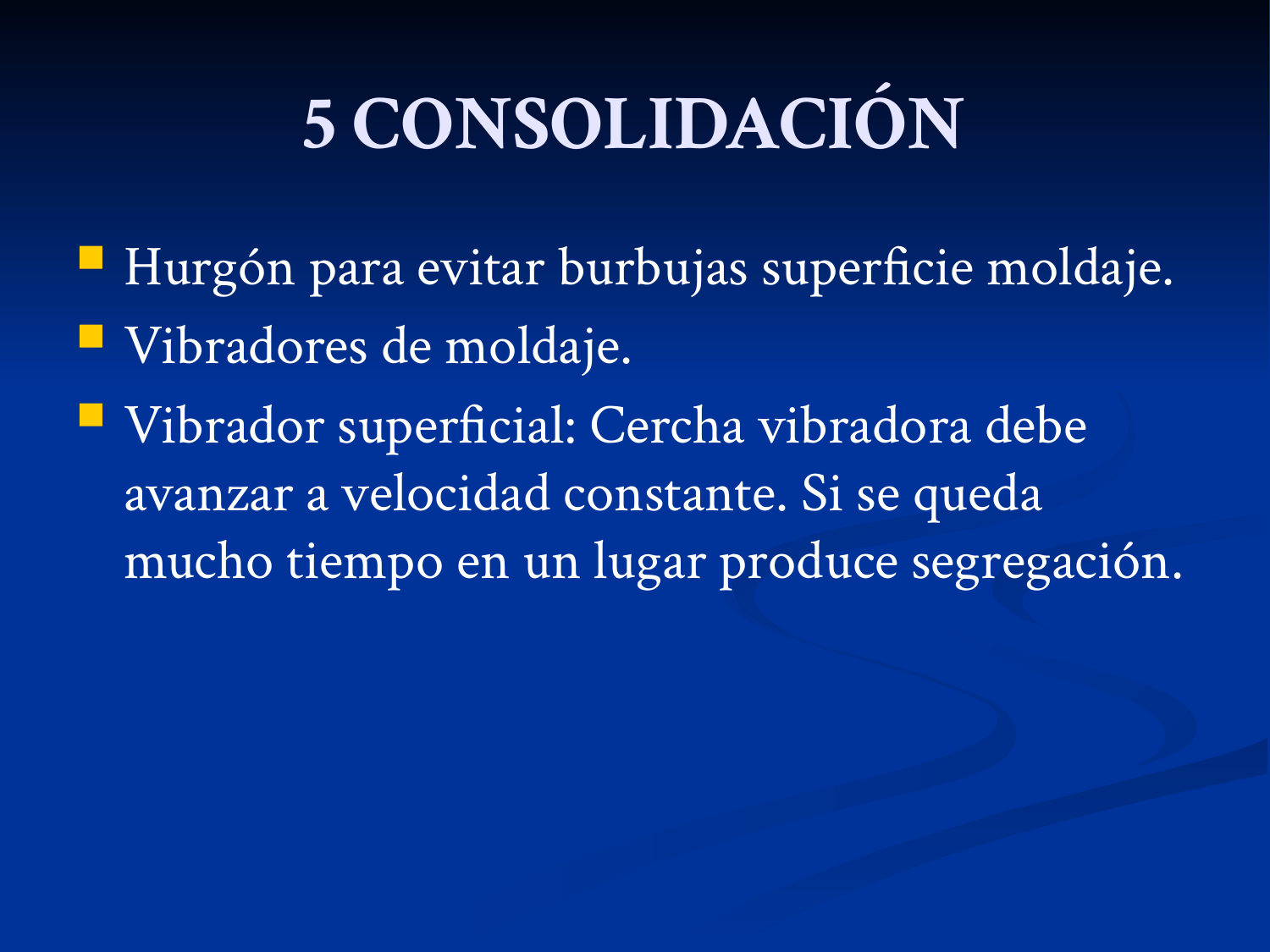

# 5 CONSOLIDACIÓN
Hurgón para evitar burbujas superficie moldaje.
Vibradores de moldaje.
Vibrador superficial: Cercha vibradora debe avanzar a velocidad constante. Si se queda mucho tiempo en un lugar produce segregación.